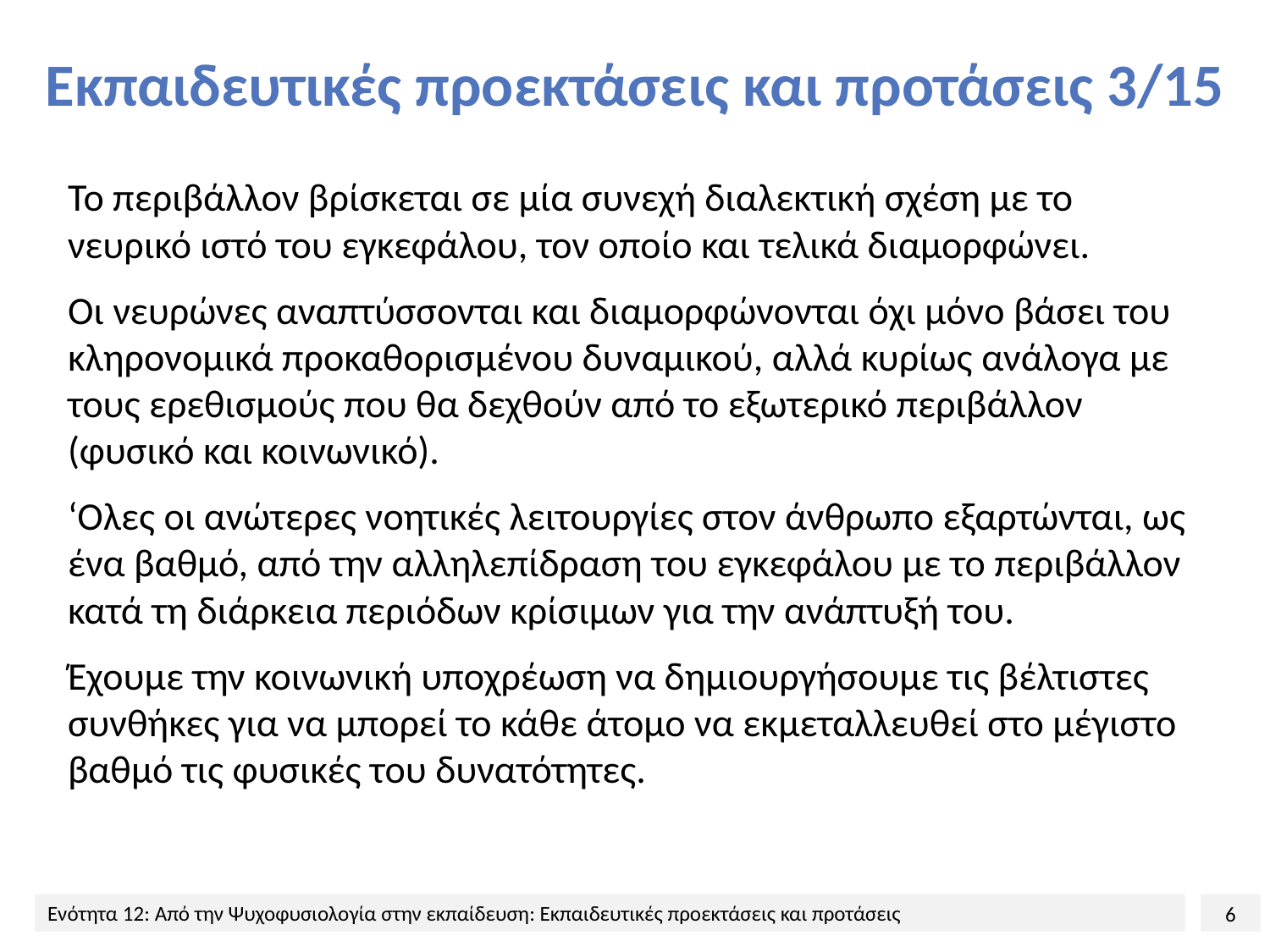

# Εκπαιδευτικές προεκτάσεις και προτάσεις 3/15
Το περιβάλλον βρίσκεται σε μία συνεχή διαλεκτική σχέση με το νευρικό ιστό του εγκεφάλου, τον οποίο και τελικά διαμορφώνει.
Οι νευρώνες αναπτύσσονται και διαμορφώνονται όχι μόνο βάσει του κληρονομικά προκαθορισμένου δυναμικού, αλλά κυρίως ανάλογα με τους ερεθισμούς που θα δεχθούν από το εξωτερικό περιβάλλον (φυσικό και κοινωνικό).
‘Ολες οι ανώτερες νοητικές λειτουργίες στον άνθρωπο εξαρτώνται, ως ένα βαθμό, από την αλληλεπίδραση του εγκεφάλου με το περιβάλλον κατά τη διάρκεια περιόδων κρίσιμων για την ανάπτυξή του.
Έχουμε την κοινωνική υποχρέωση να δημιουργήσουμε τις βέλτιστες συνθήκες για να μπορεί το κάθε άτομο να εκμεταλλευθεί στο μέγιστο βαθμό τις φυσικές του δυνατότητες.